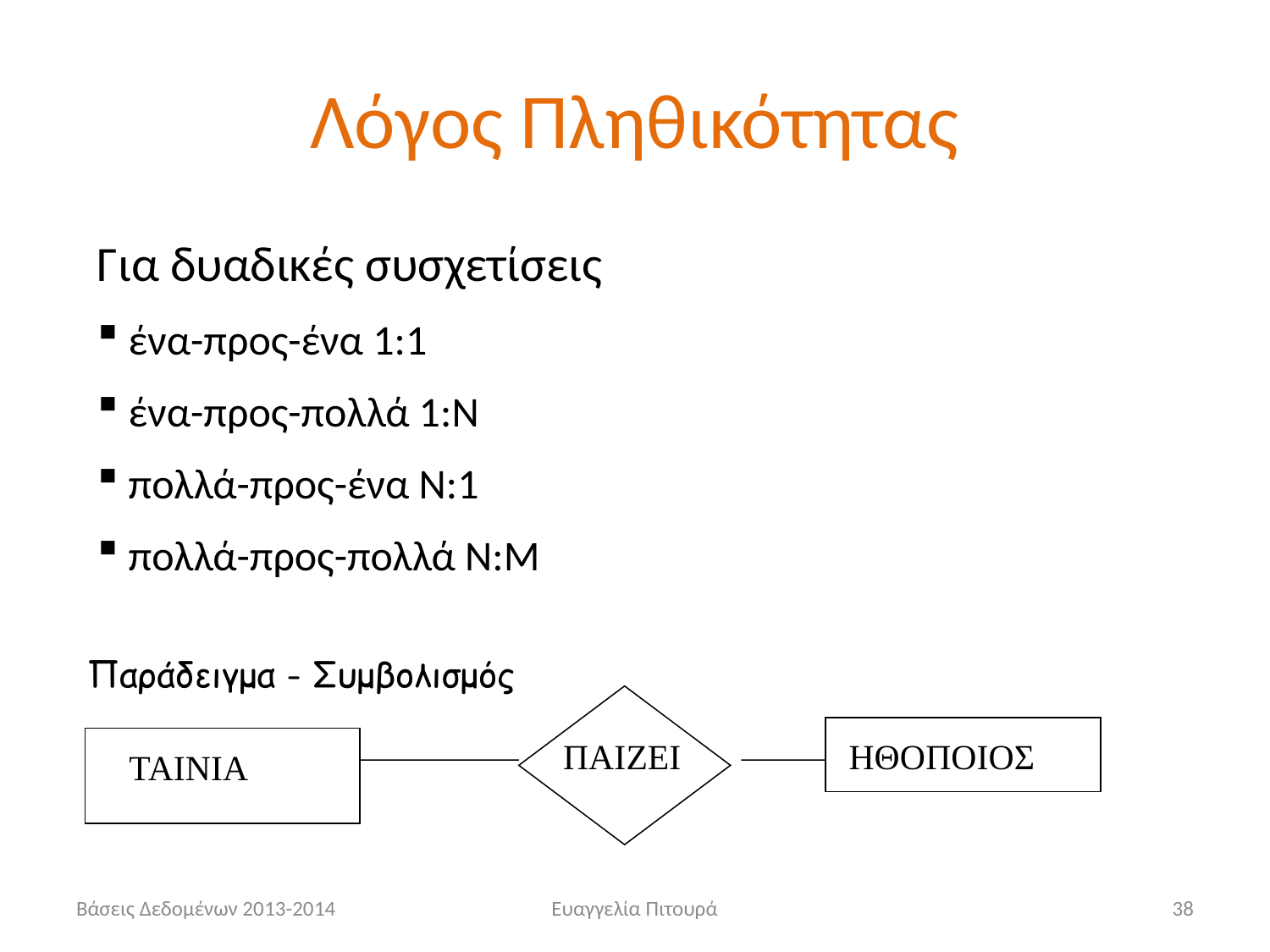

# Λόγος Πληθικότητας
Για δυαδικές συσχετίσεις
 ένα-προς-ένα 1:1
 ένα-προς-πολλά 1:Ν
 πολλά-προς-ένα Ν:1
 πολλά-προς-πολλά Ν:Μ
Παράδειγμα - Συμβολισμός

ΠΑΙΖΕΙ
ΗΘΟΠΟΙΟΣ
ΤΑΙΝΙΑ

Βάσεις Δεδομένων 2013-2014
Ευαγγελία Πιτουρά
38